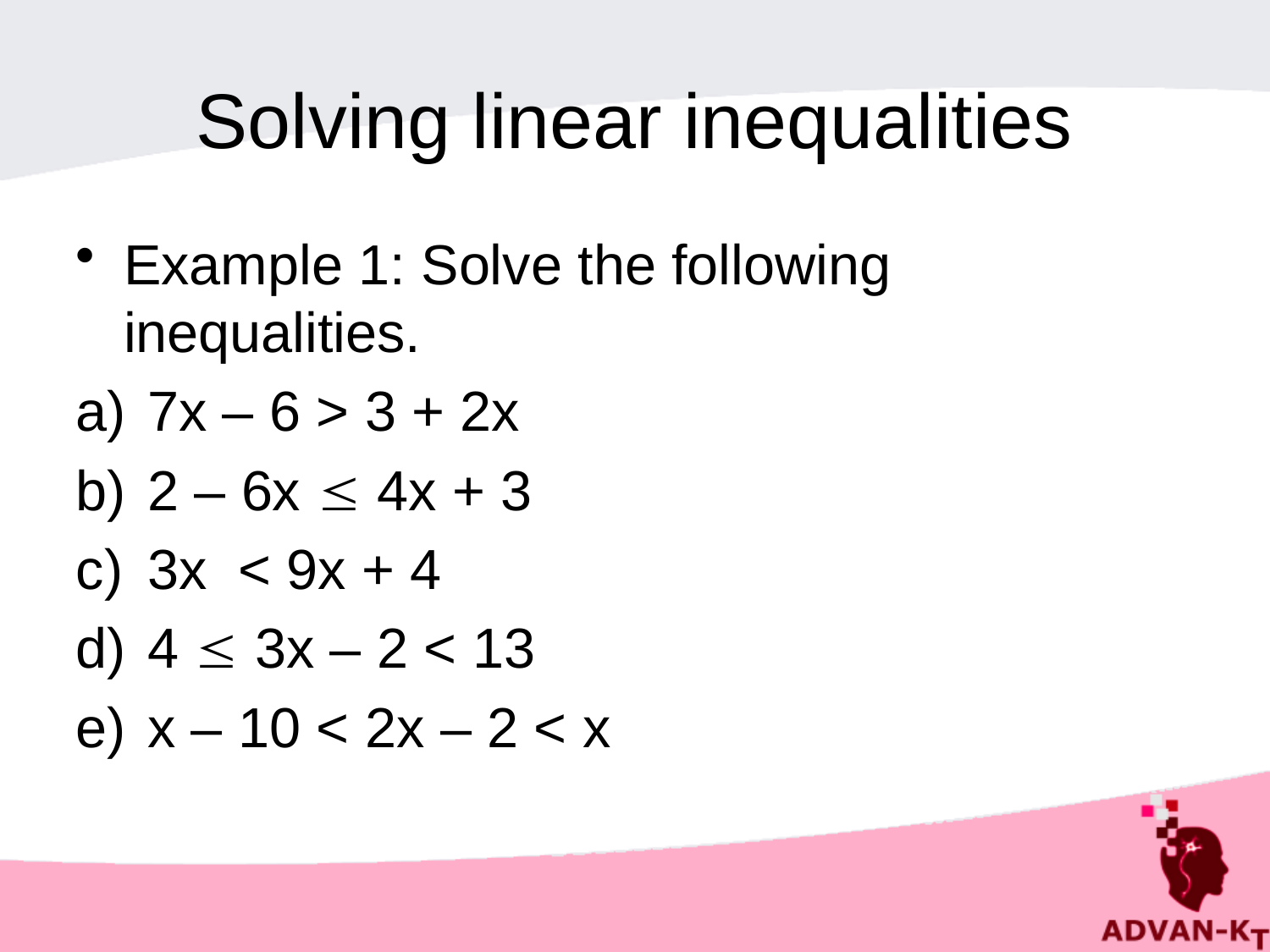

# Solving linear inequalities
Example 1: Solve the following inequalities.
7x – 6 > 3 + 2x
2 – 6x ≤ 4x + 3
3x  < 9x + 4
4 ≤ 3x – 2 < 13
x – 10 < 2x – 2 < x